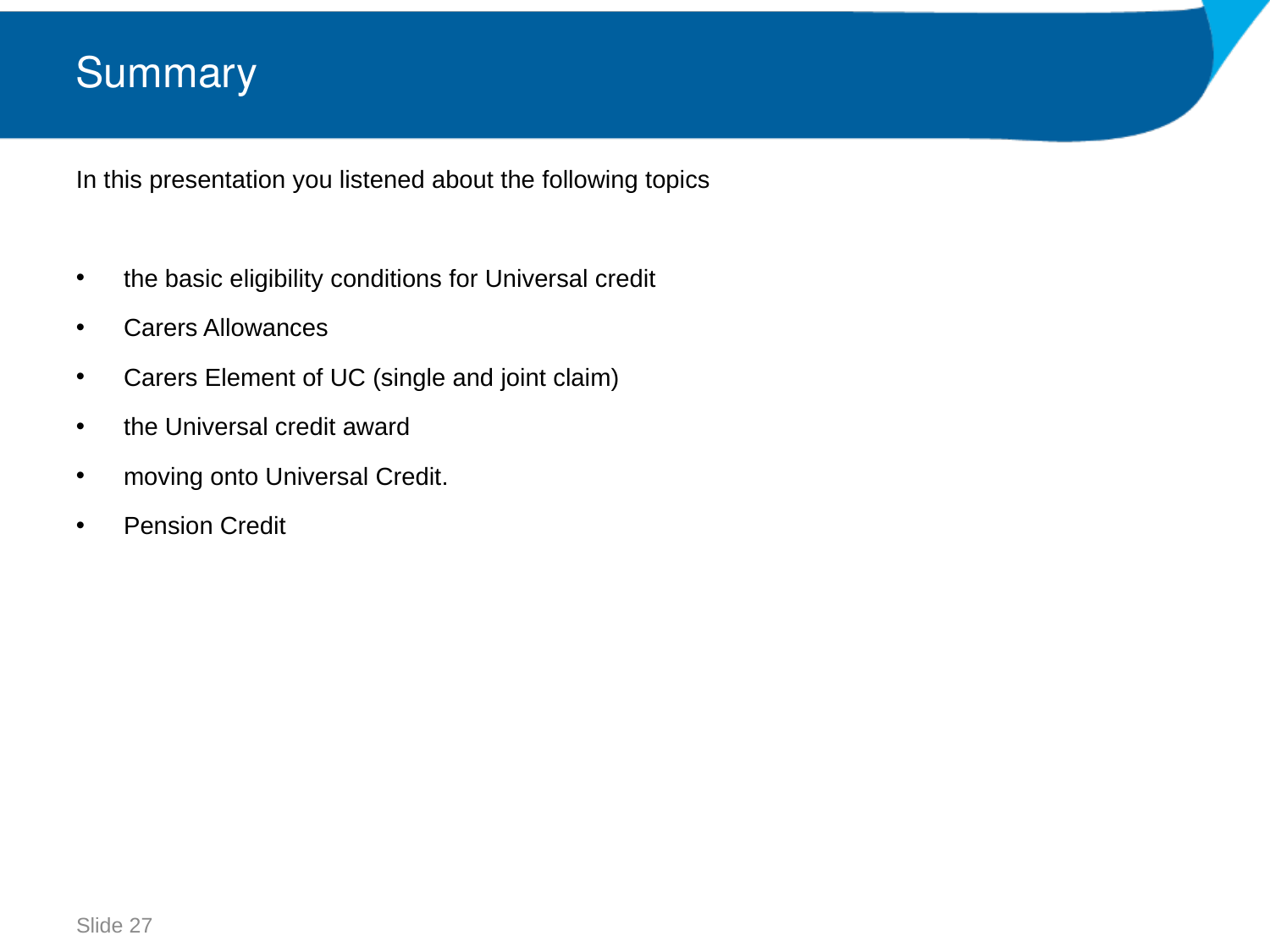

# Summary
In this presentation you listened about the following topics

the basic eligibility conditions for Universal credit
Carers Allowances
Carers Element of UC (single and joint claim)
the Universal credit award
moving onto Universal Credit.
Pension Credit

Slide 27